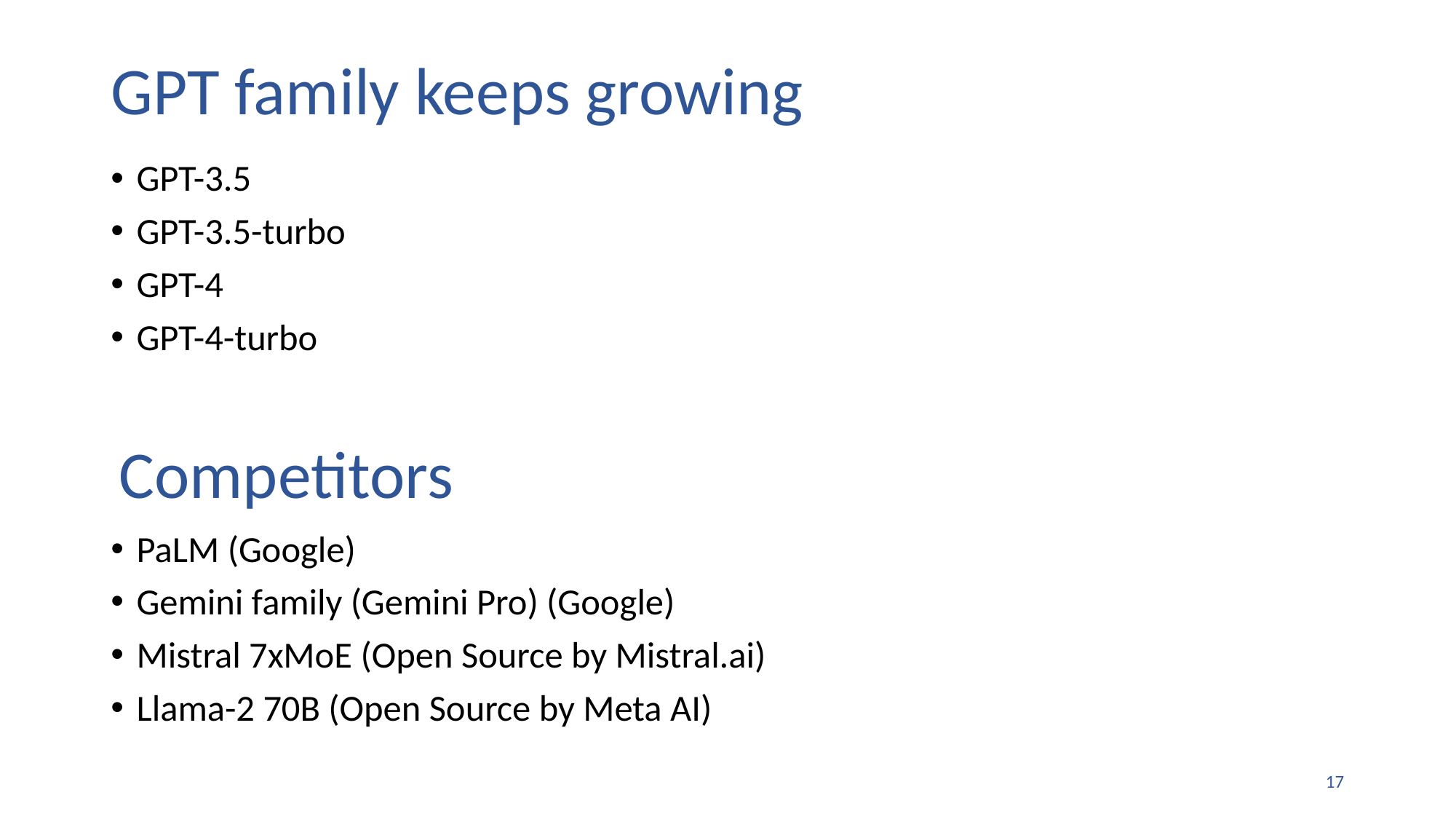

# GPT family keeps growing
GPT-3.5
GPT-3.5-turbo
GPT-4
GPT-4-turbo

PaLM (Google)
Gemini family (Gemini Pro) (Google)
Mistral 7xMoE (Open Source by Mistral.ai)
Llama-2 70B (Open Source by Meta AI)
Competitors
17